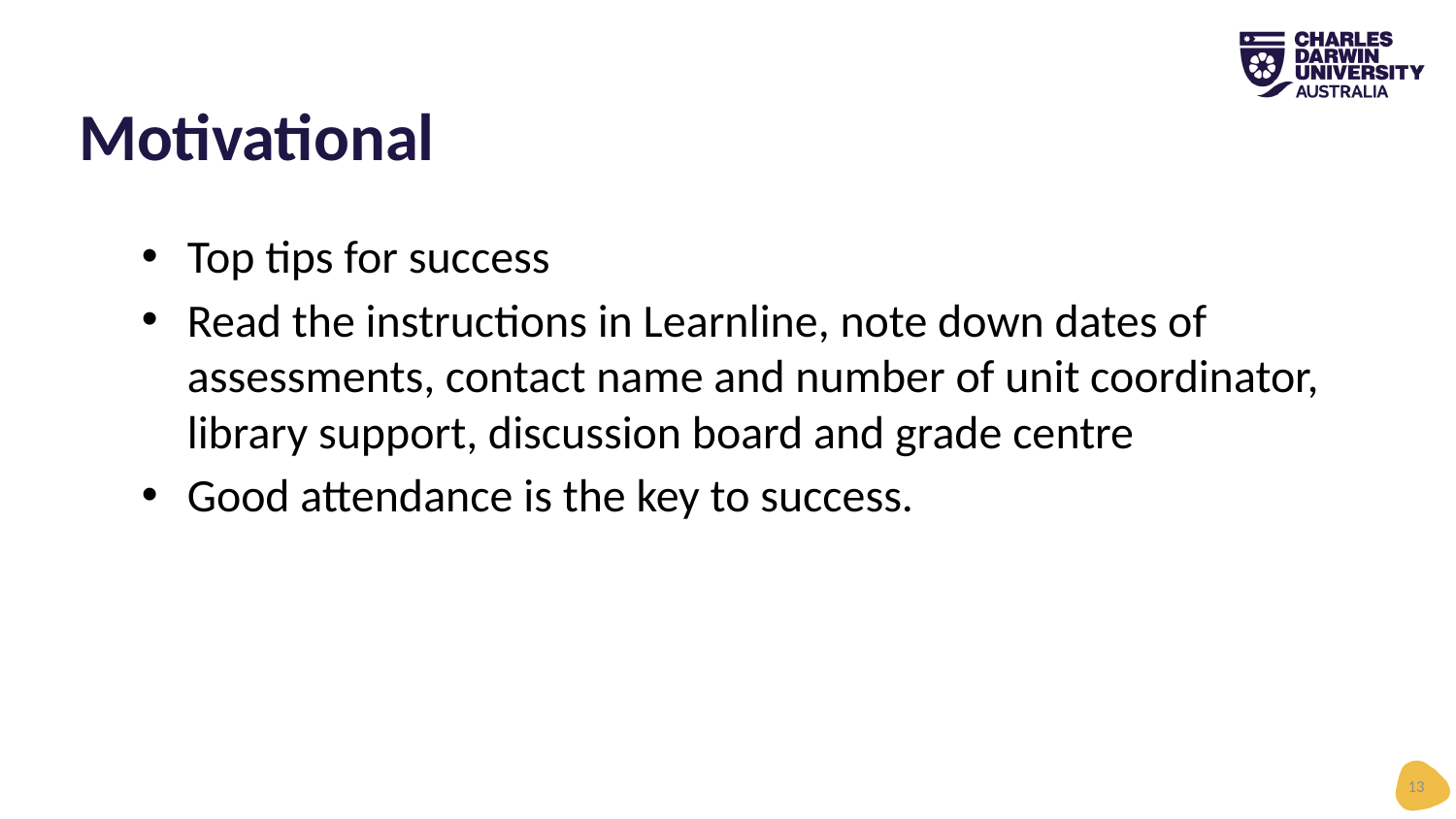

# Motivational
Top tips for success
Read the instructions in Learnline, note down dates of assessments, contact name and number of unit coordinator, library support, discussion board and grade centre
Good attendance is the key to success.

13